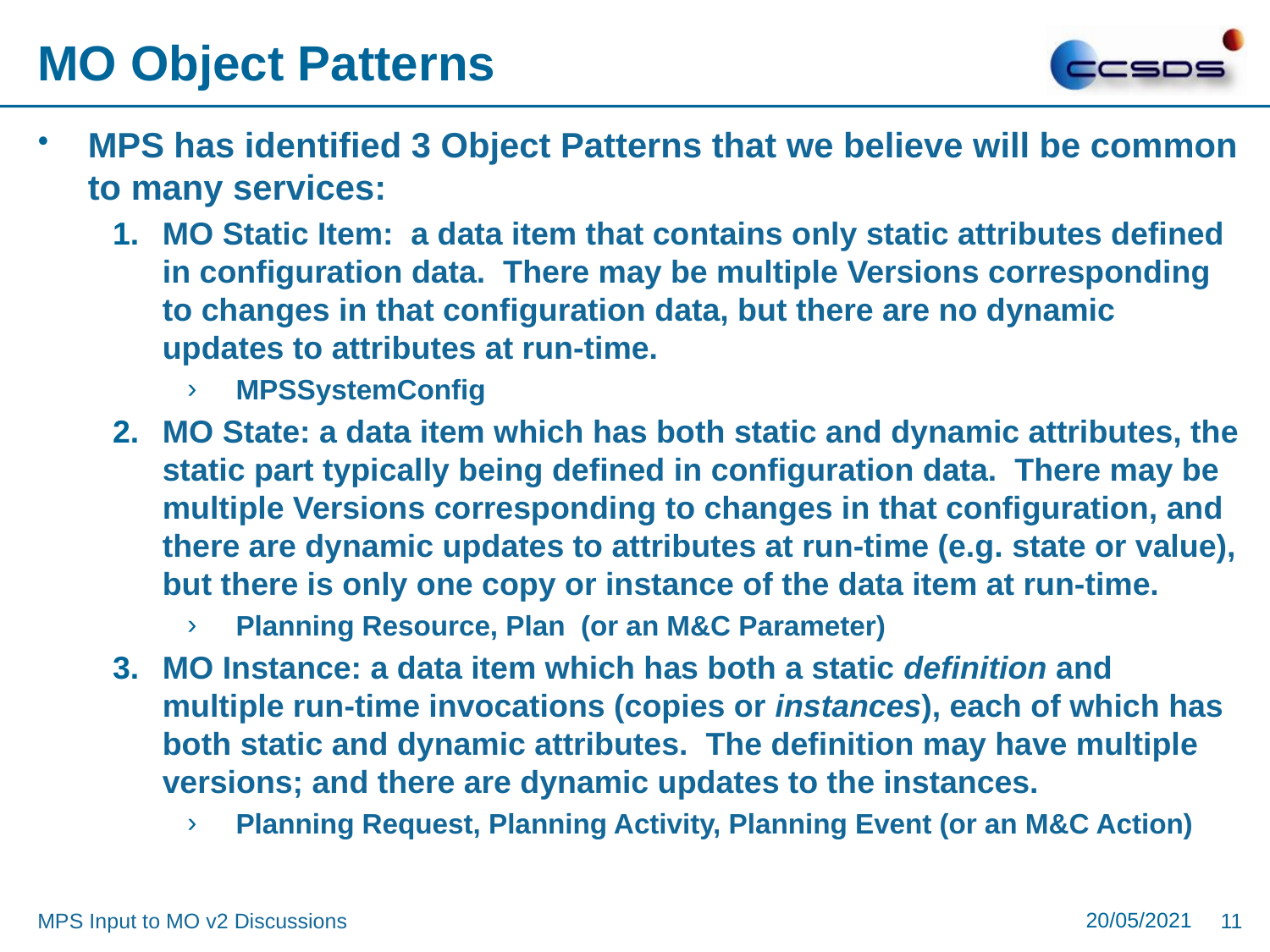

# MO Object Patterns
MPS has identified 3 Object Patterns that we believe will be common to many services:
MO Static Item:  a data item that contains only static attributes defined in configuration data.  There may be multiple Versions corresponding to changes in that configuration data, but there are no dynamic updates to attributes at run-time.
MPSSystemConfig
MO State: a data item which has both static and dynamic attributes, the static part typically being defined in configuration data.  There may be multiple Versions corresponding to changes in that configuration, and there are dynamic updates to attributes at run-time (e.g. state or value), but there is only one copy or instance of the data item at run-time.
Planning Resource, Plan  (or an M&C Parameter)
MO Instance: a data item which has both a static definition and multiple run-time invocations (copies or instances), each of which has both static and dynamic attributes.  The definition may have multiple versions; and there are dynamic updates to the instances.
Planning Request, Planning Activity, Planning Event (or an M&C Action)
20/05/2021
MPS Input to MO v2 Discussions